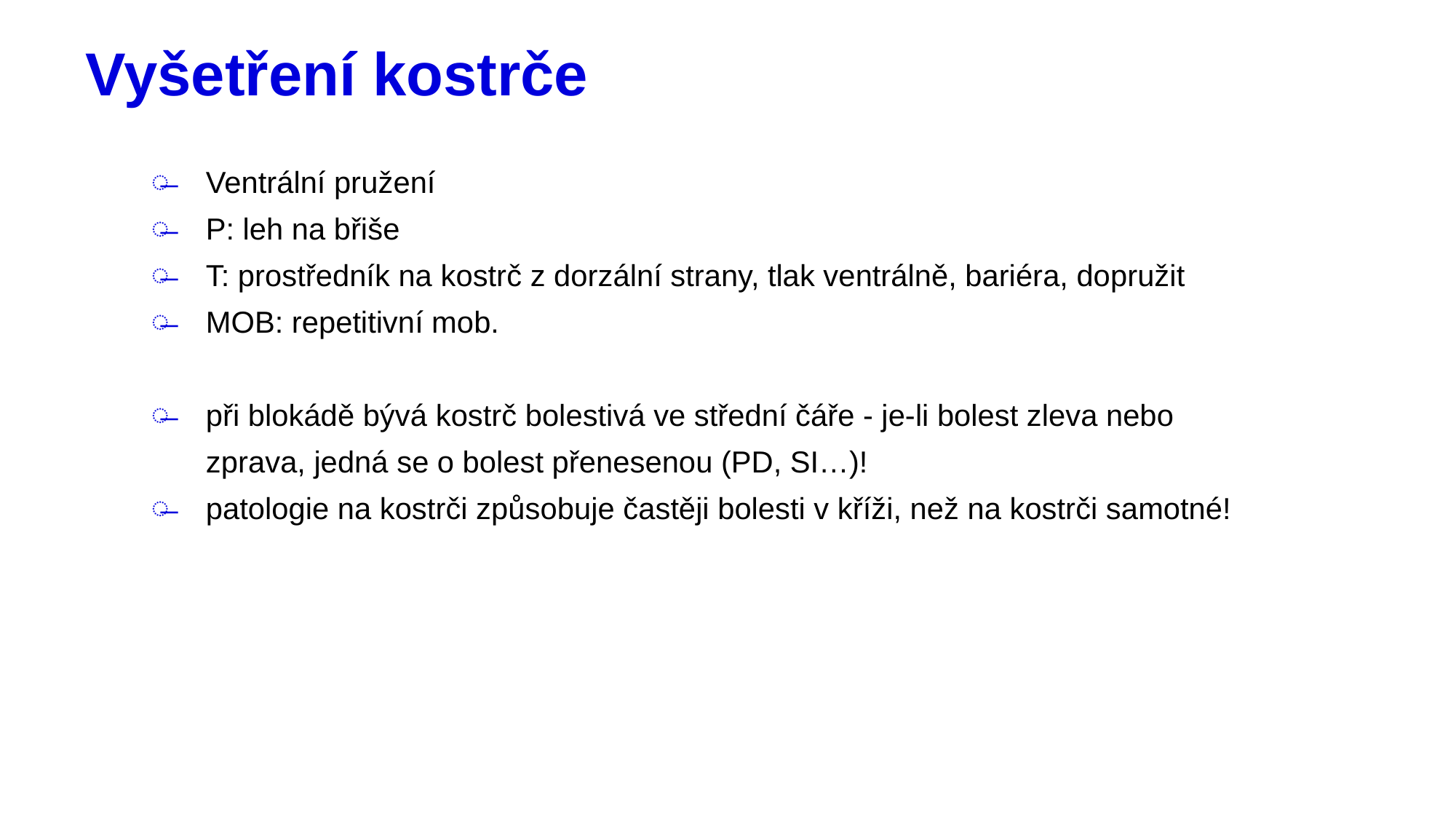

# Vyšetření kostrče
Ventrální pružení
P: leh na břiše
T: prostředník na kostrč z dorzální strany, tlak ventrálně, bariéra, dopružit
MOB: repetitivní mob.

při blokádě bývá kostrč bolestivá ve střední čáře - je-li bolest zleva nebo zprava, jedná se o bolest přenesenou (PD, SI…)!
patologie na kostrči způsobuje častěji bolesti v kříži, než na kostrči samotné!